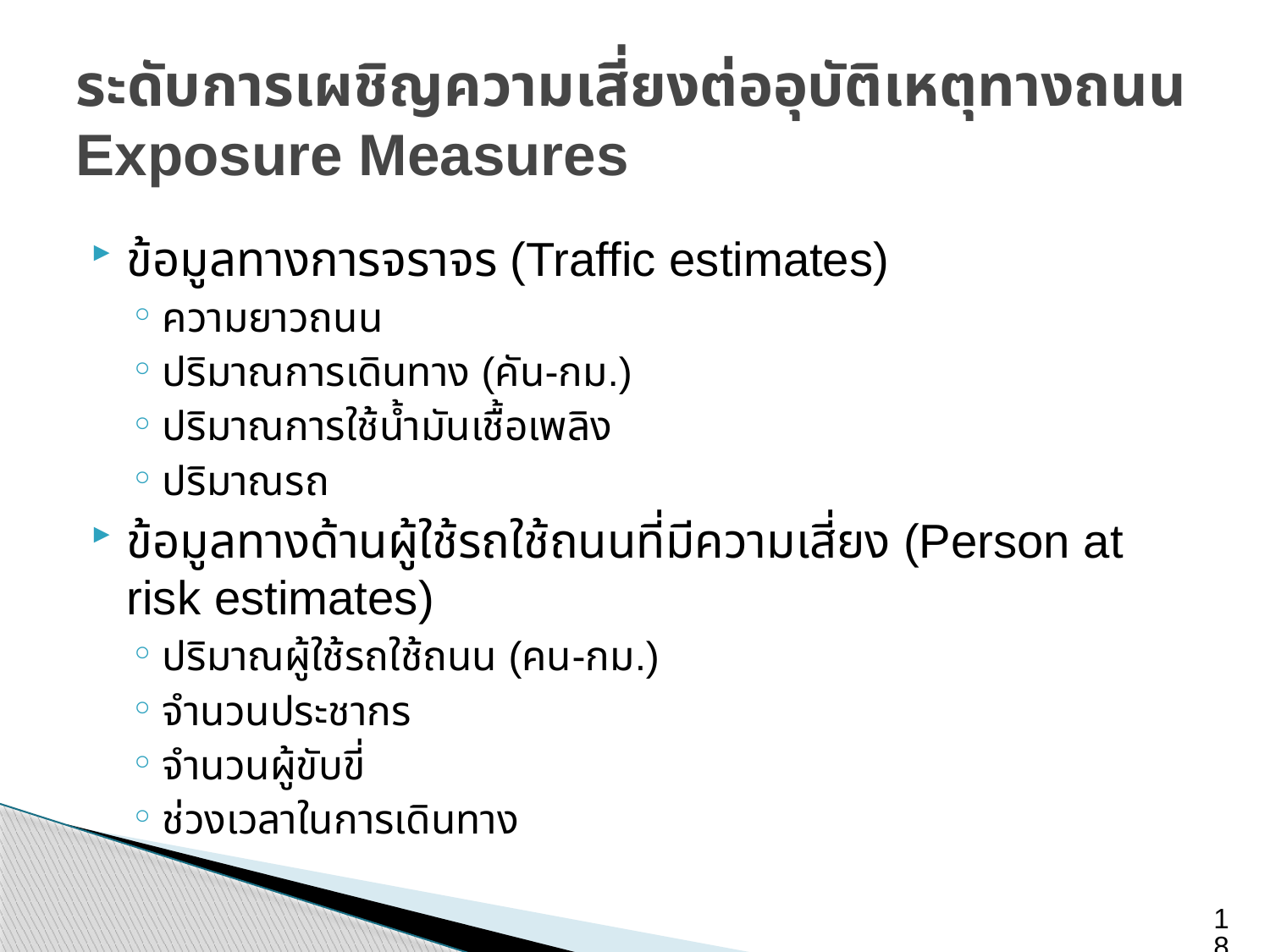

# ระดับการเผชิญความเสี่ยงต่ออุบัติเหตุทางถนน Exposure Measures
ข้อมูลทางการจราจร (Traffic estimates)
ความยาวถนน
ปริมาณการเดินทาง (คัน-กม.)
ปริมาณการใช้น้ำมันเชื้อเพลิง
ปริมาณรถ
ข้อมูลทางด้านผู้ใช้รถใช้ถนนที่มีความเสี่ยง (Person at risk estimates)
ปริมาณผู้ใช้รถใช้ถนน (คน-กม.)
จำนวนประชากร
จำนวนผู้ขับขี่
ช่วงเวลาในการเดินทาง

18